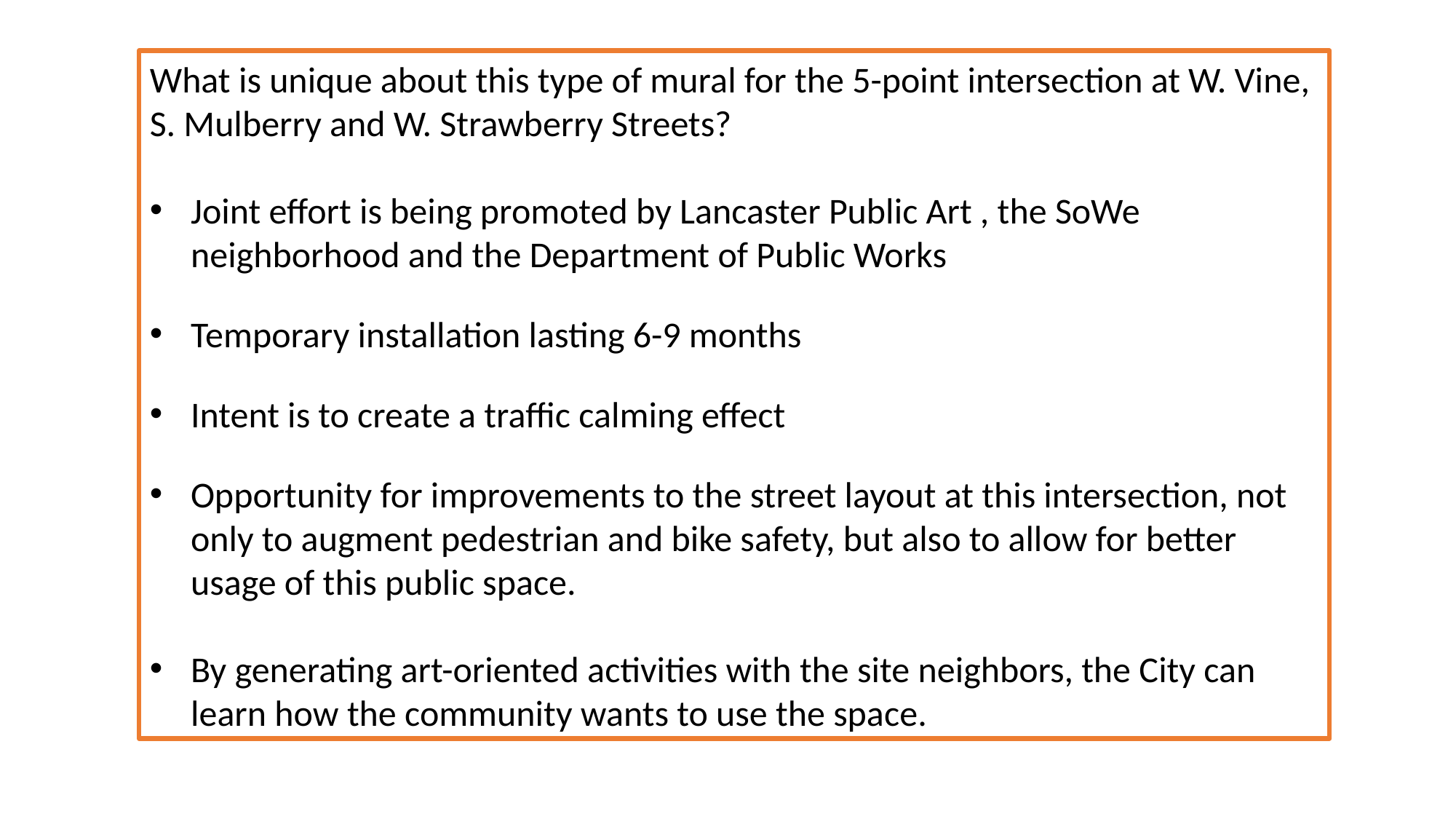

What is unique about this type of mural for the 5-point intersection at W. Vine, S. Mulberry and W. Strawberry Streets?

Joint effort is being promoted by Lancaster Public Art , the SoWe neighborhood and the Department of Public Works

Temporary installation lasting 6-9 months

Intent is to create a traffic calming effect

Opportunity for improvements to the street layout at this intersection, not only to augment pedestrian and bike safety, but also to allow for better usage of this public space.

By generating art-oriented activities with the site neighbors, the City can learn how the community wants to use the space.